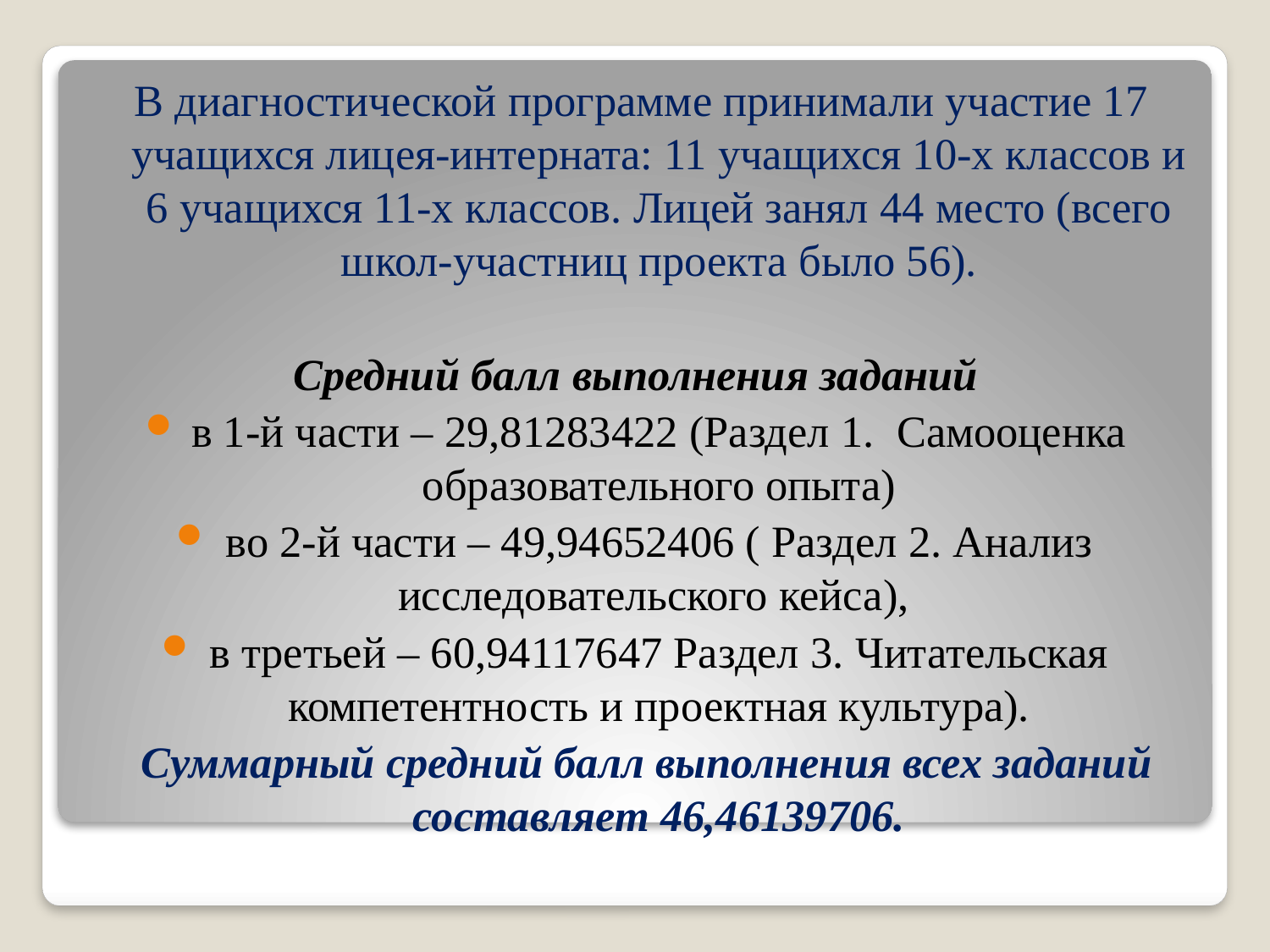

В диагностической программе принимали участие 17 учащихся лицея-интерната: 11 учащихся 10-х классов и 6 учащихся 11-х классов. Лицей занял 44 место (всего школ-участниц проекта было 56).

Средний балл выполнения заданий
в 1-й части – 29,81283422 (Раздел 1.  Самооценка образовательного опыта)
во 2-й части – 49,94652406 ( Раздел 2. Анализ исследовательского кейса),
в третьей – 60,94117647 Раздел 3. Читательская компетентность и проектная культура).
 Суммарный средний балл выполнения всех заданий составляет 46,46139706.